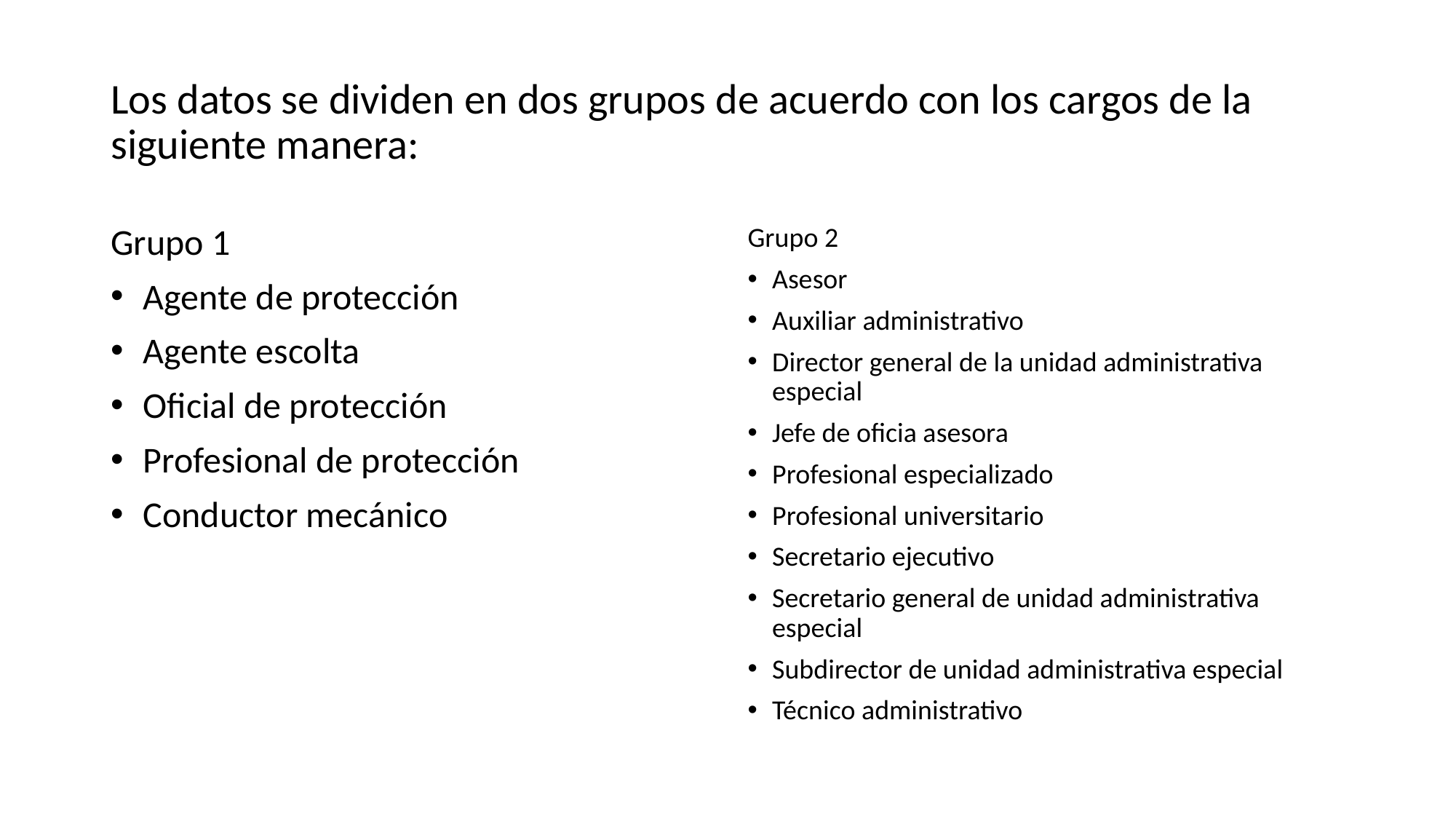

# Los datos se dividen en dos grupos de acuerdo con los cargos de la siguiente manera:
Grupo 1
Agente de protección
Agente escolta
Oficial de protección
Profesional de protección
Conductor mecánico
Grupo 2
Asesor
Auxiliar administrativo
Director general de la unidad administrativa especial
Jefe de oficia asesora
Profesional especializado
Profesional universitario
Secretario ejecutivo
Secretario general de unidad administrativa especial
Subdirector de unidad administrativa especial
Técnico administrativo